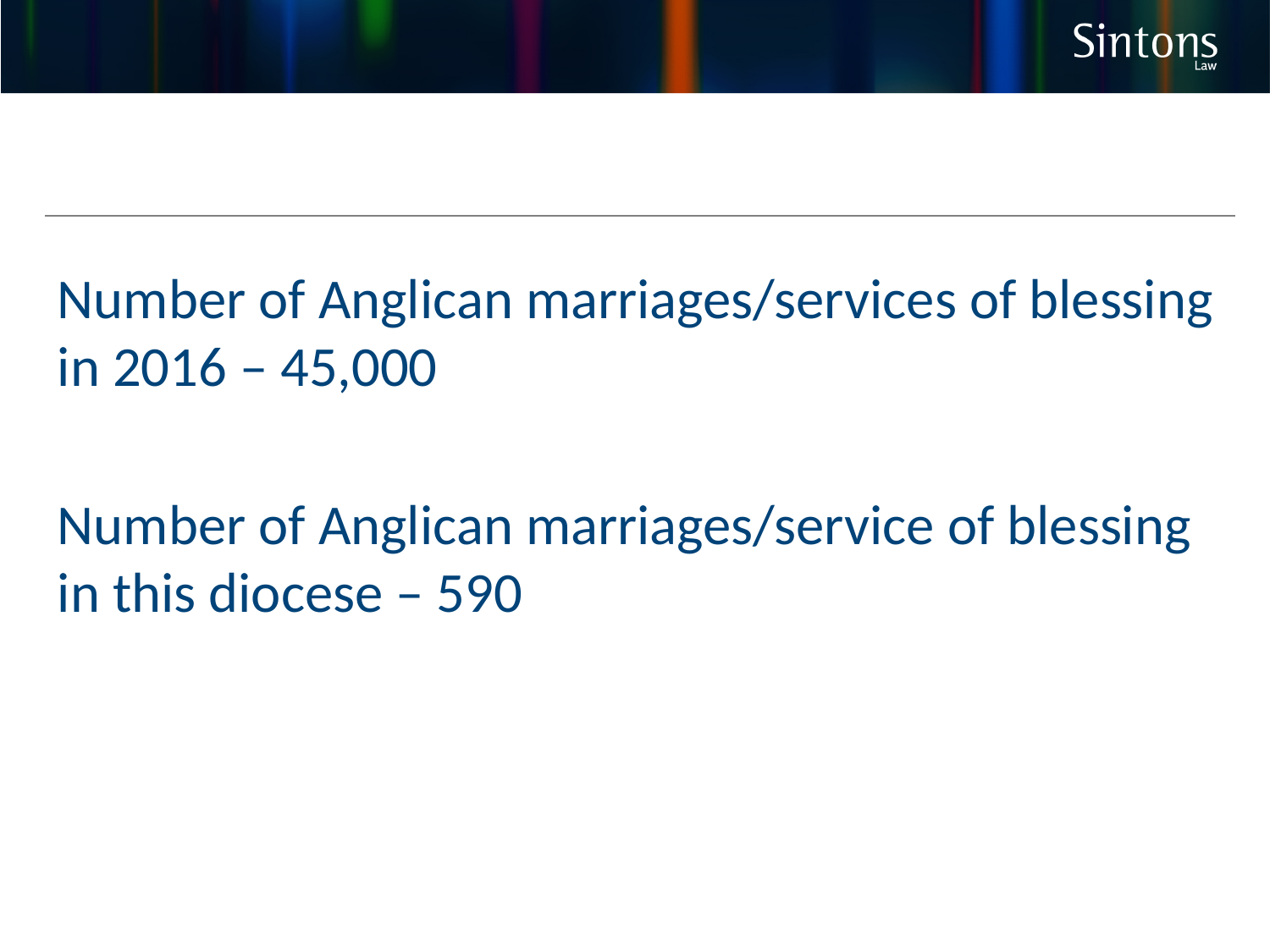

Number of Anglican marriages/services of blessing in 2016 – 45,000

Number of Anglican marriages/service of blessing in this diocese – 590